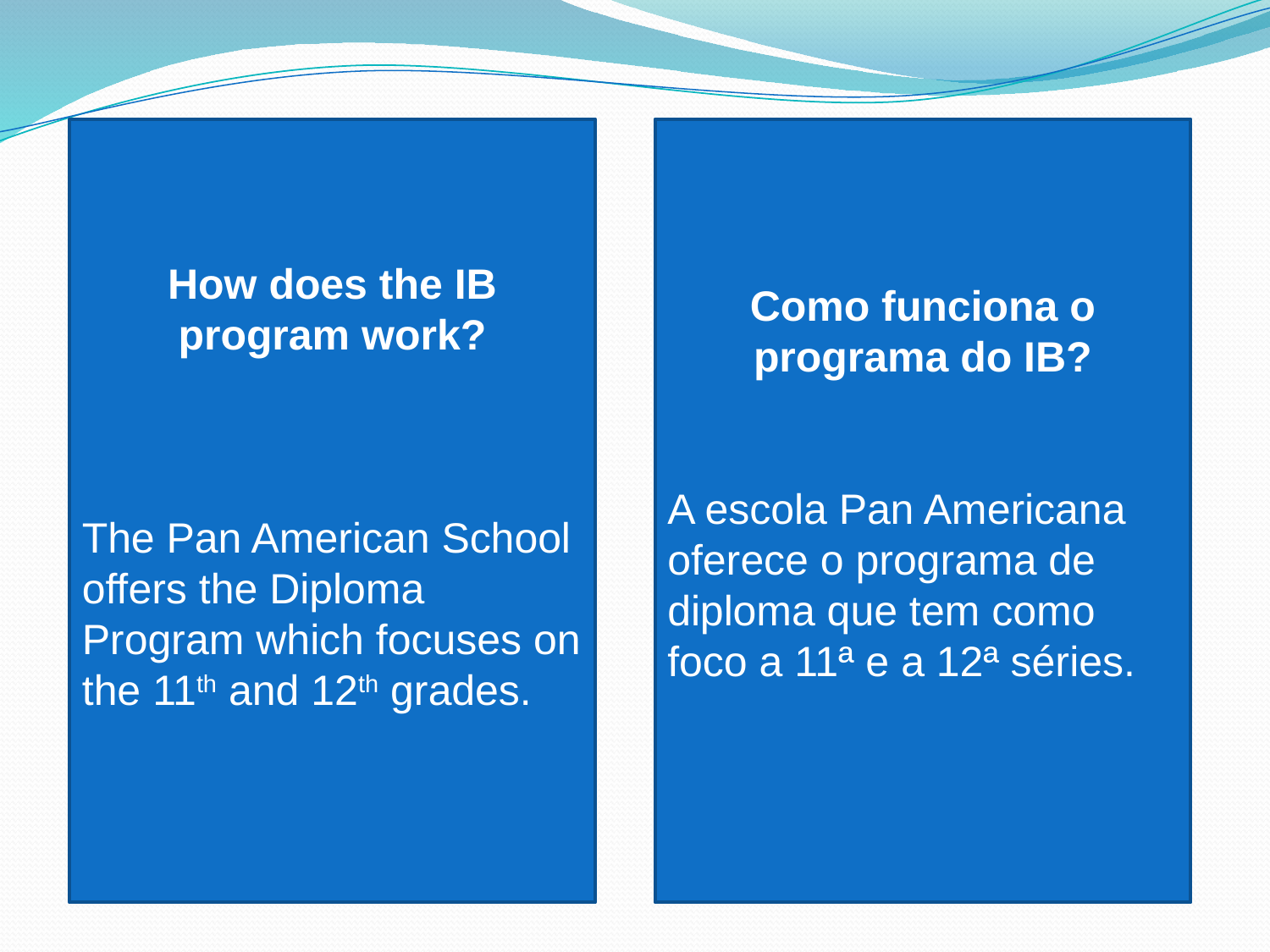

How does the IB program work?

The Pan American School offers the Diploma Program which focuses on the 11th and 12th grades.

Como funciona o programa do IB?

A escola Pan Americana oferece o programa de diploma que tem como foco a 11ª e a 12ª séries.